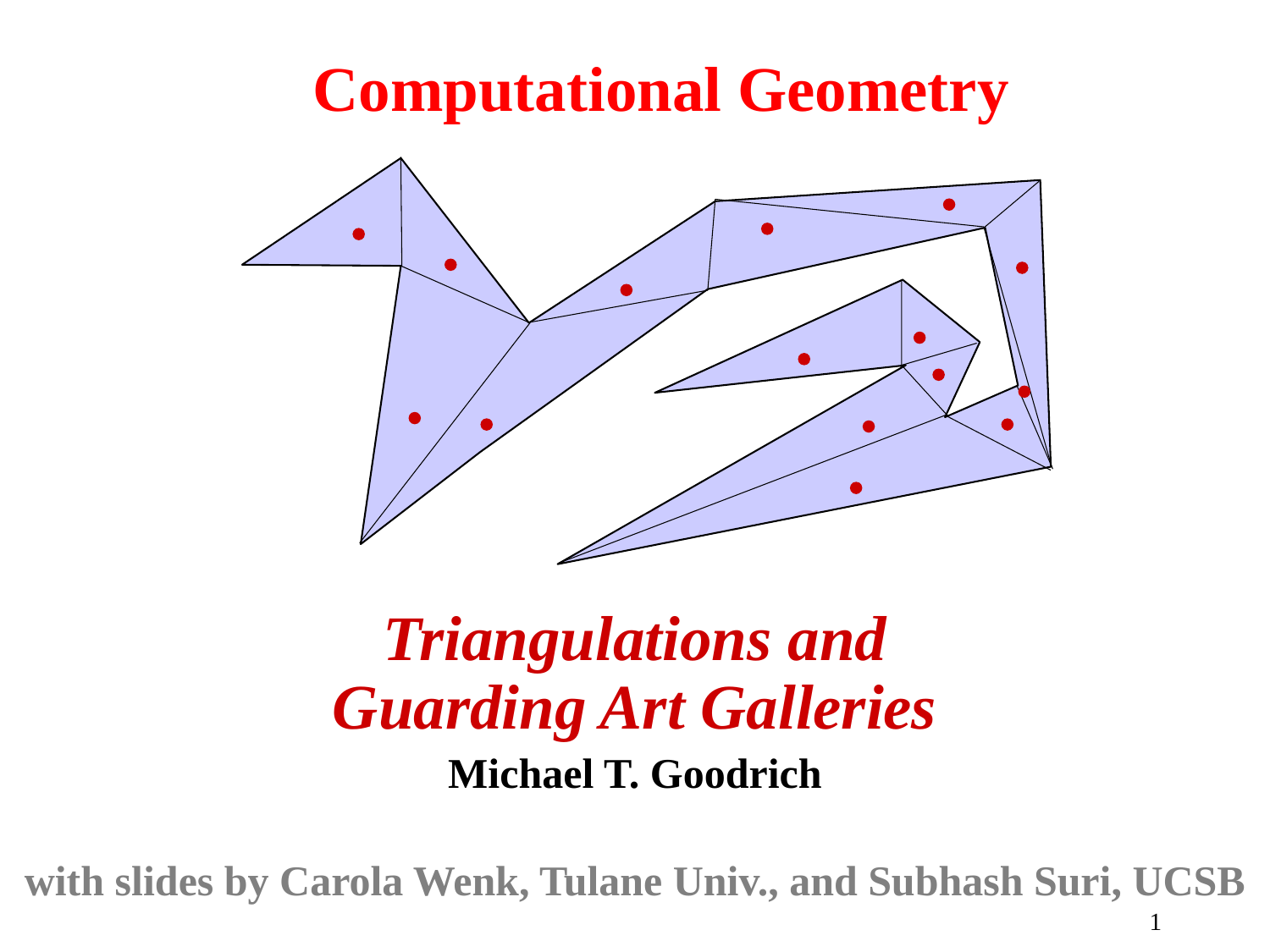

# Computational Geometry

Triangulations and
Guarding Art Galleries
Michael T. Goodrich

with slides by Carola Wenk, Tulane Univ., and Subhash Suri, UCSB
1